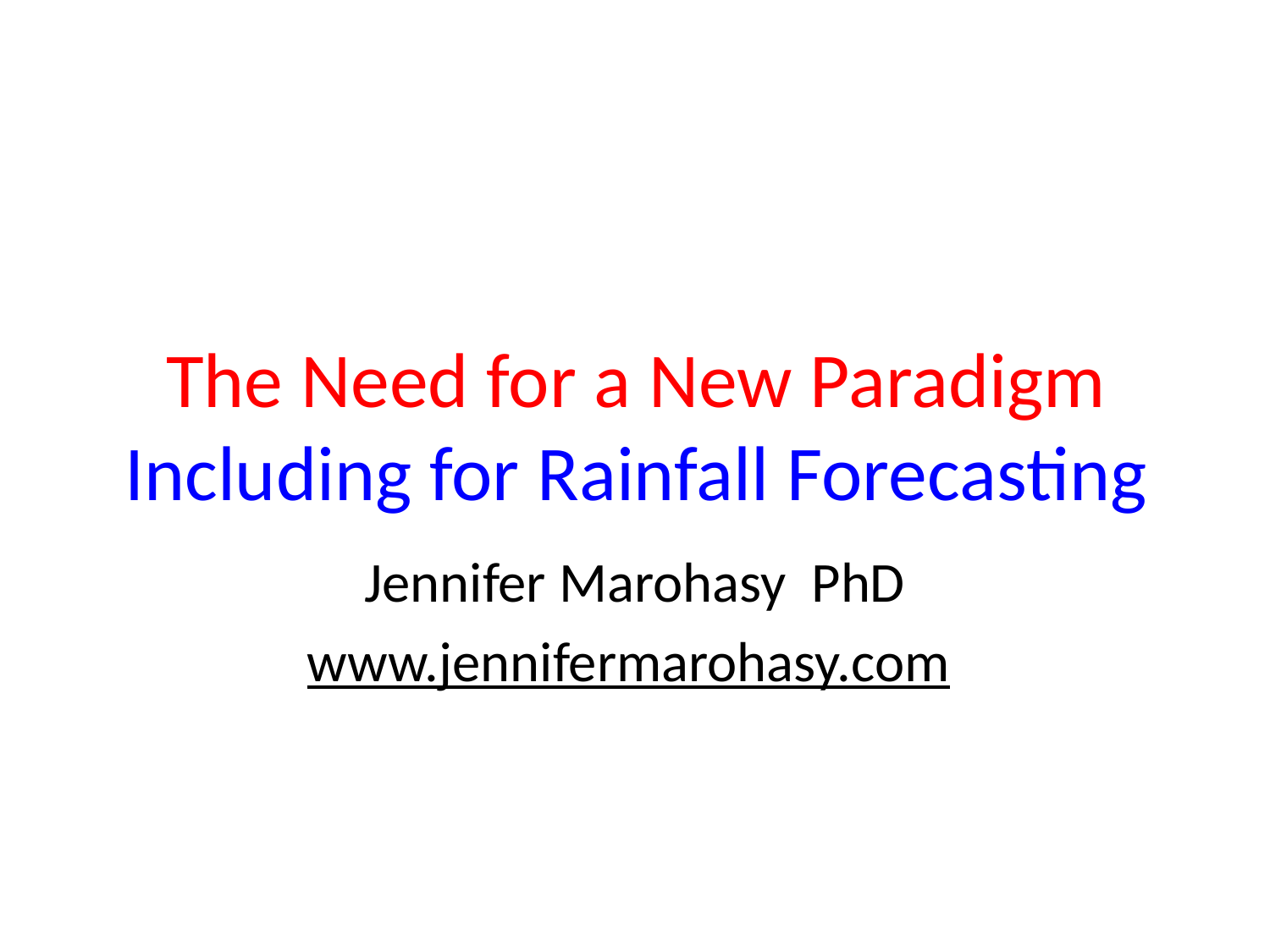

# The Need for a New Paradigm Including for Rainfall Forecasting
Jennifer Marohasy  PhD
www.jennifermarohasy.com